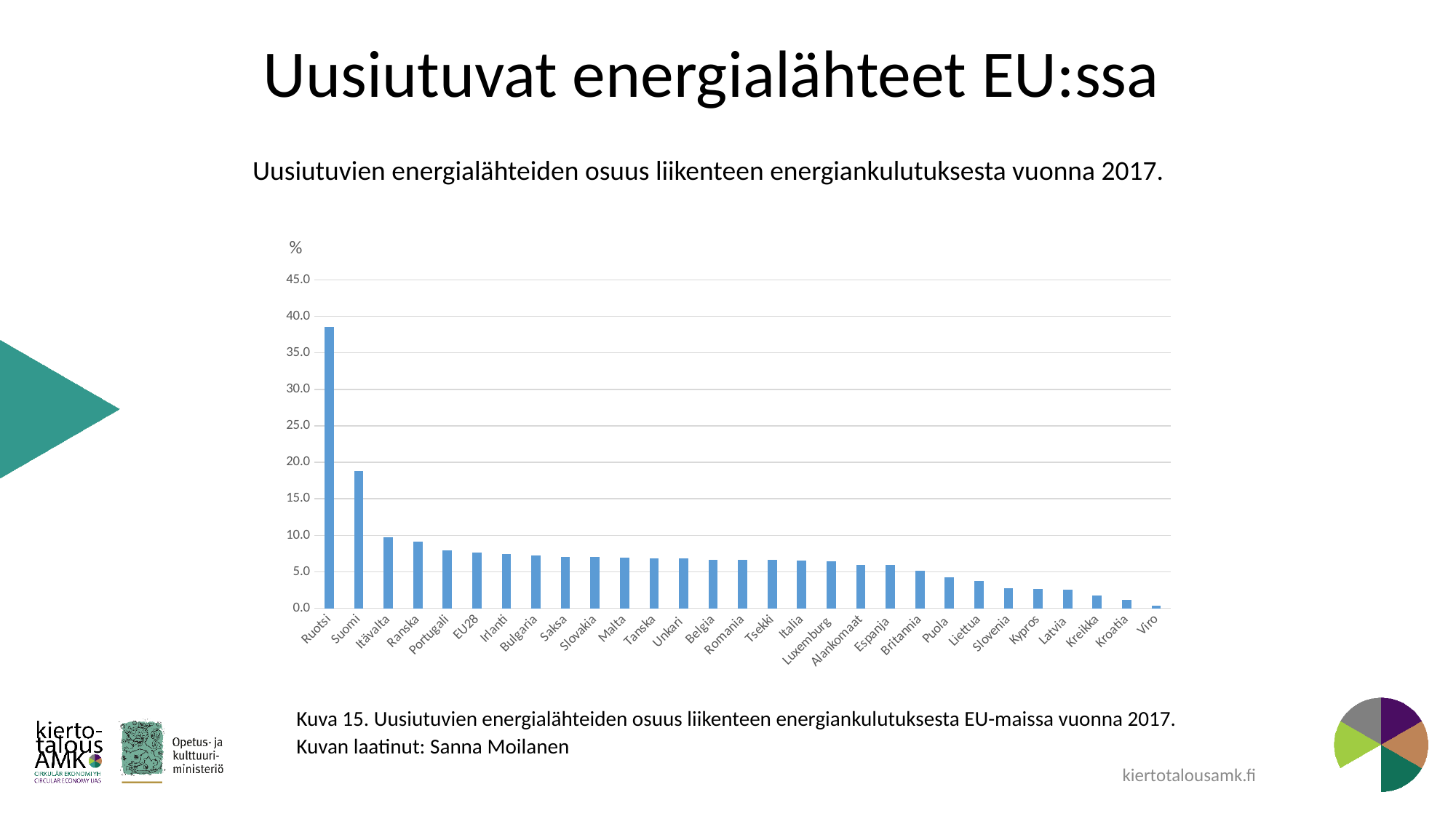

# Uusiutuvat energialähteet EU:ssa
Uusiutuvien energialähteiden osuus liikenteen energiankulutuksesta vuonna 2017.

### Chart: %

| Category |  |
|---|---|
| Ruotsi | 38.6 |
| Suomi | 18.8 |
| Itävalta | 9.7 |
| Ranska | 9.1 |
| Portugali | 7.9 |
| EU28 | 7.6 |
| Irlanti | 7.4 |
| Bulgaria | 7.2 |
| Saksa | 7.0 |
| Slovakia | 7.0 |
| Malta | 6.9 |
| Tanska | 6.8 |
| Unkari  | 6.8 |
| Belgia | 6.6 |
| Romania | 6.6 |
| Tsekki | 6.6 |
| Italia | 6.5 |
| Luxemburg  | 6.4 |
| Alankomaat | 5.9 |
| Espanja  | 5.9 |
| Britannia | 5.1 |
| Puola  | 4.2 |
| Liettua | 3.7 |
| Slovenia | 2.7 |
| Kypros | 2.6 |
| Latvia  | 2.5 |
| Kreikka | 1.8 |
| Kroatia | 1.2 |
| Viro | 0.4 |
Kuva 15. Uusiutuvien energialähteiden osuus liikenteen energiankulutuksesta EU-maissa vuonna 2017.
Kuvan laatinut: Sanna Moilanen
kiertotalousamk.fi